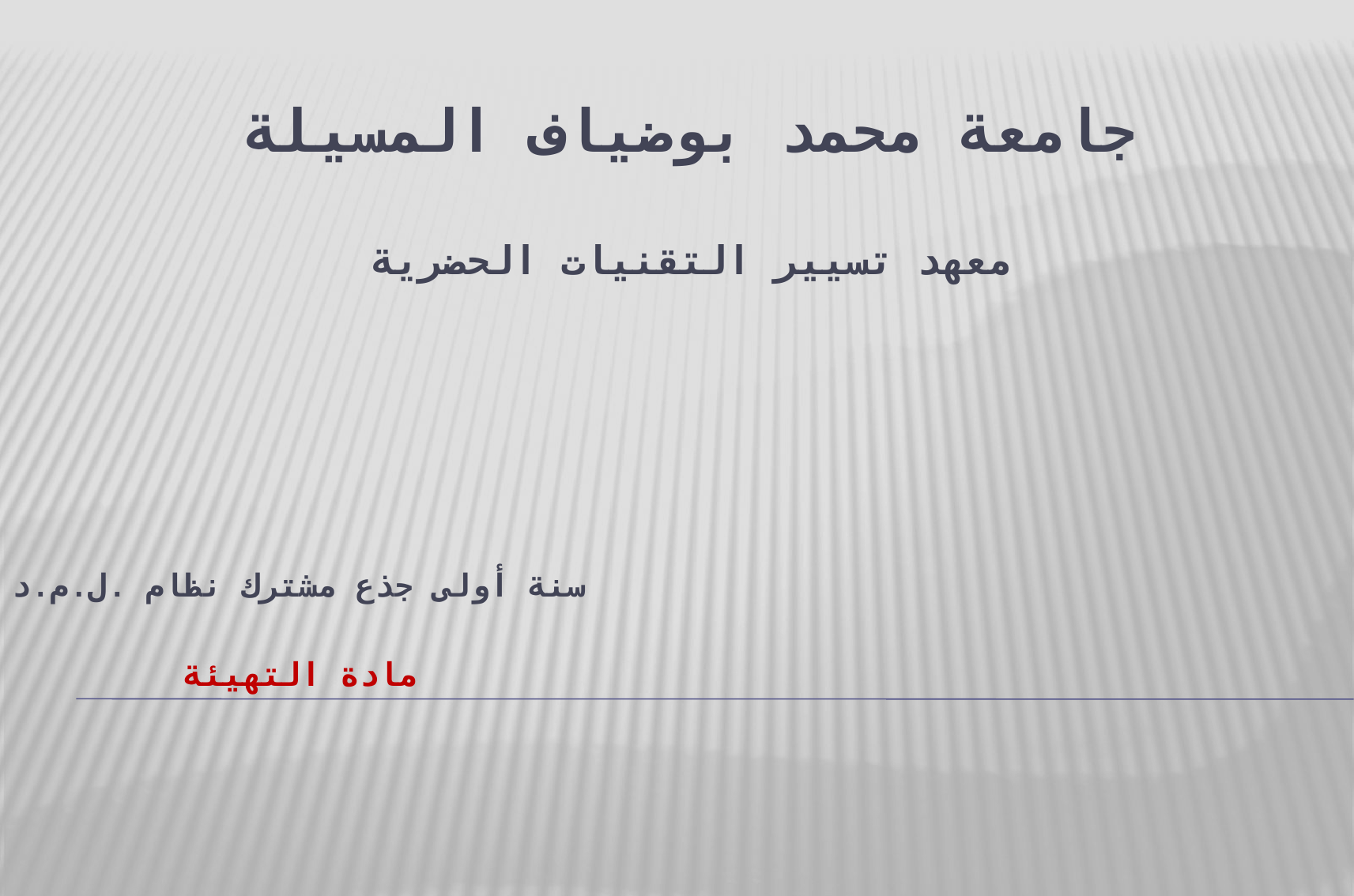

# جامعة محمد بوضياف المسيلة معهد تسيير التقنيات الحضرية
سنة أولى جذع مشترك نظام .ل.م.د

مادة التهيئة